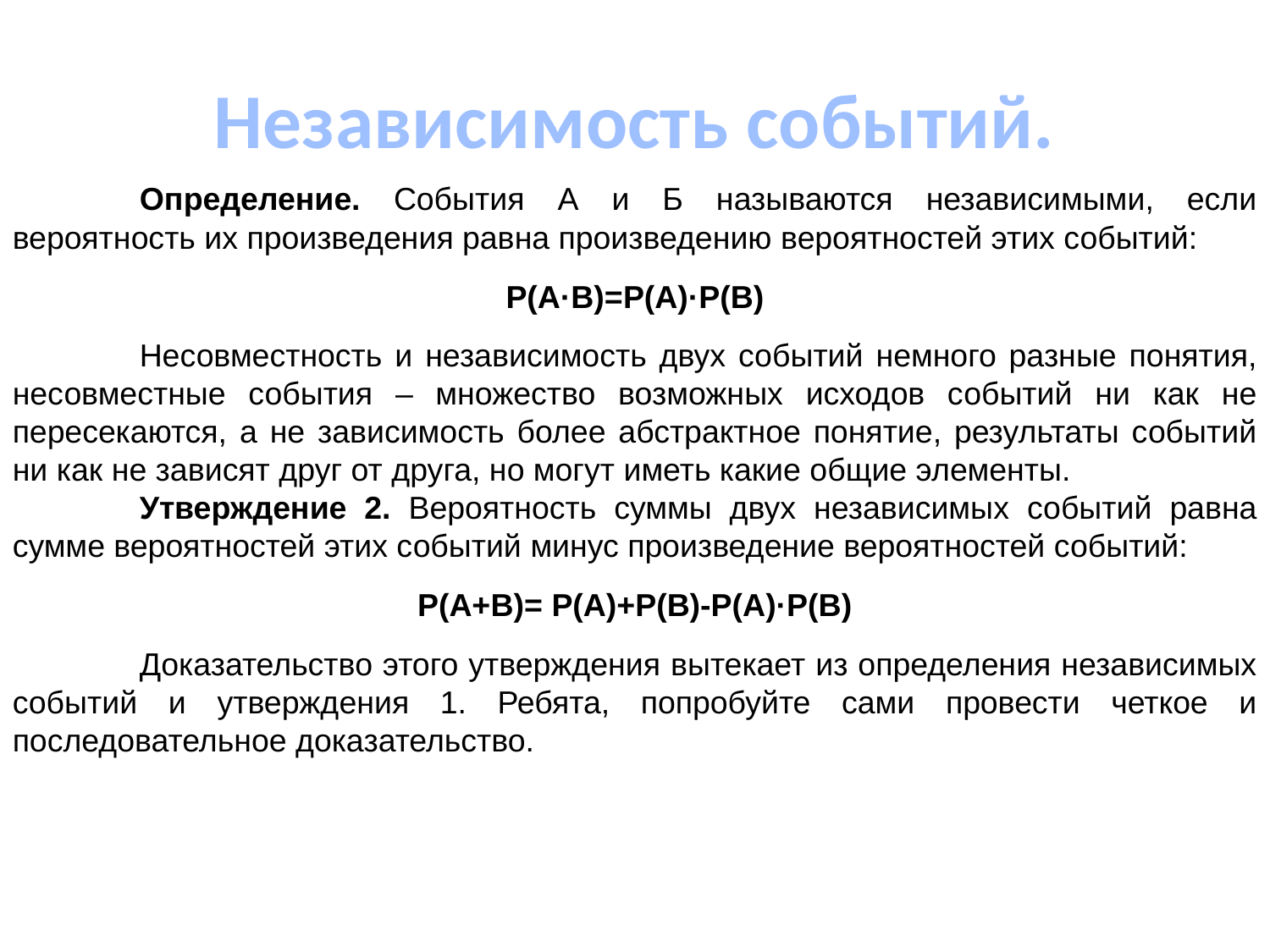

# Независимость событий.

	Определение. События А и Б называются независимыми, если вероятность их произведения равна произведению вероятностей этих событий:

P(A·B)=Р(А)·Р(В)

	Несовместность и независимость двух событий немного разные понятия, несовместные события – множество возможных исходов событий ни как не пересекаются, а не зависимость более абстрактное понятие, результаты событий ни как не зависят друг от друга, но могут иметь какие общие элементы.
	Утверждение 2. Вероятность суммы двух независимых событий равна сумме вероятностей этих событий минус произведение вероятностей событий:

P(A+B)= P(A)+P(B)-P(A)·P(B)

	Доказательство этого утверждения вытекает из определения независимых событий и утверждения 1. Ребята, попробуйте сами провести четкое и последовательное доказательство.